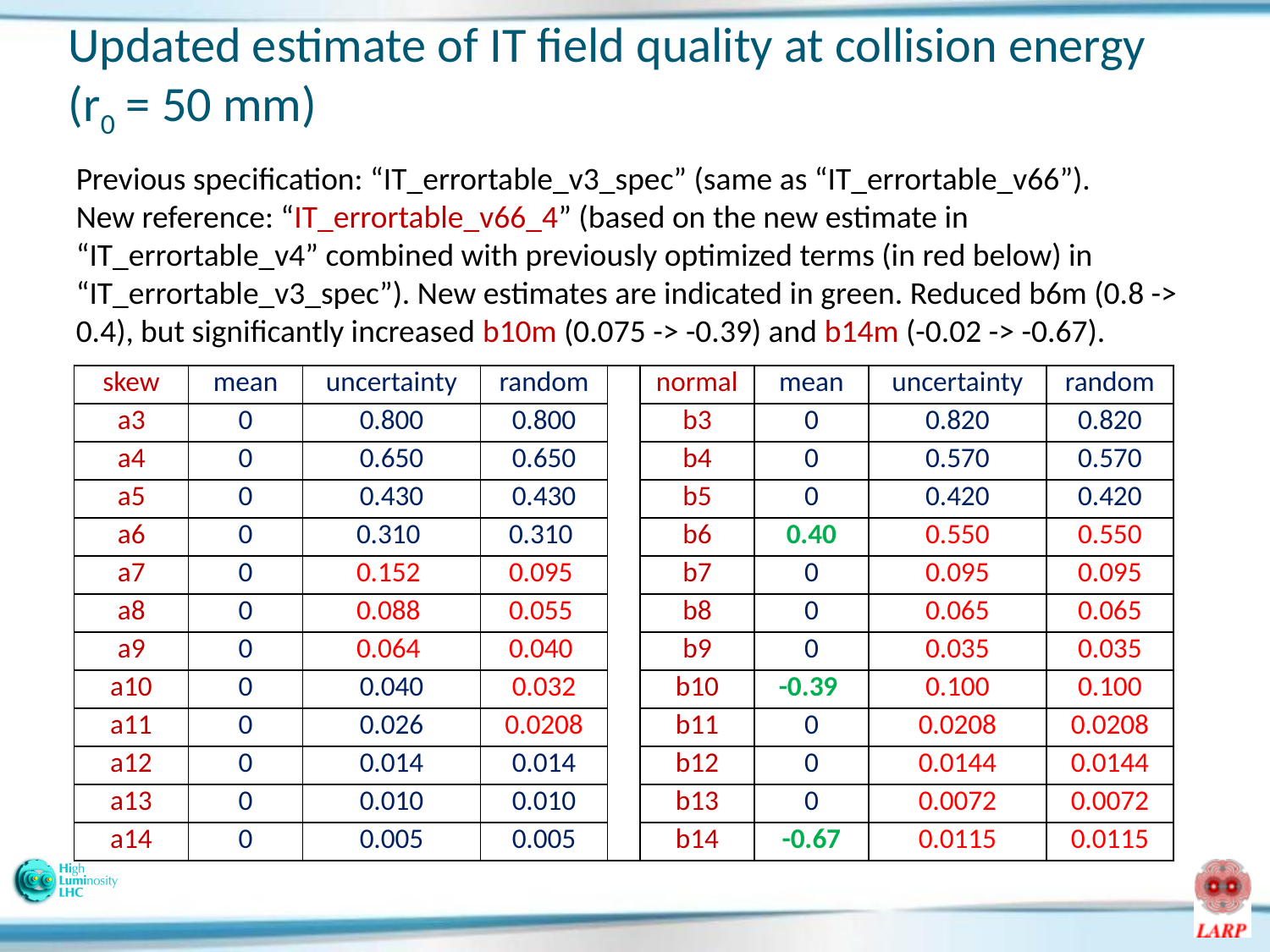

# Updated estimate of IT field quality at collision energy (r0 = 50 mm)
Previous specification: “IT_errortable_v3_spec” (same as “IT_errortable_v66”).
New reference: “IT_errortable_v66_4” (based on the new estimate in “IT_errortable_v4” combined with previously optimized terms (in red below) in “IT_errortable_v3_spec”). New estimates are indicated in green. Reduced b6m (0.8 -> 0.4), but significantly increased b10m (0.075 -> -0.39) and b14m (-0.02 -> -0.67).
| skew | mean | uncertainty | random |  | normal | mean | uncertainty | random |
| --- | --- | --- | --- | --- | --- | --- | --- | --- |
| a3 | 0 | 0.800 | 0.800 |  | b3 | 0 | 0.820 | 0.820 |
| a4 | 0 | 0.650 | 0.650 |  | b4 | 0 | 0.570 | 0.570 |
| a5 | 0 | 0.430 | 0.430 |  | b5 | 0 | 0.420 | 0.420 |
| a6 | 0 | 0.310 | 0.310 |  | b6 | 0.40 | 0.550 | 0.550 |
| a7 | 0 | 0.152 | 0.095 |  | b7 | 0 | 0.095 | 0.095 |
| a8 | 0 | 0.088 | 0.055 |  | b8 | 0 | 0.065 | 0.065 |
| a9 | 0 | 0.064 | 0.040 |  | b9 | 0 | 0.035 | 0.035 |
| a10 | 0 | 0.040 | 0.032 |  | b10 | -0.39 | 0.100 | 0.100 |
| a11 | 0 | 0.026 | 0.0208 |  | b11 | 0 | 0.0208 | 0.0208 |
| a12 | 0 | 0.014 | 0.014 |  | b12 | 0 | 0.0144 | 0.0144 |
| a13 | 0 | 0.010 | 0.010 |  | b13 | 0 | 0.0072 | 0.0072 |
| a14 | 0 | 0.005 | 0.005 |  | b14 | -0.67 | 0.0115 | 0.0115 |